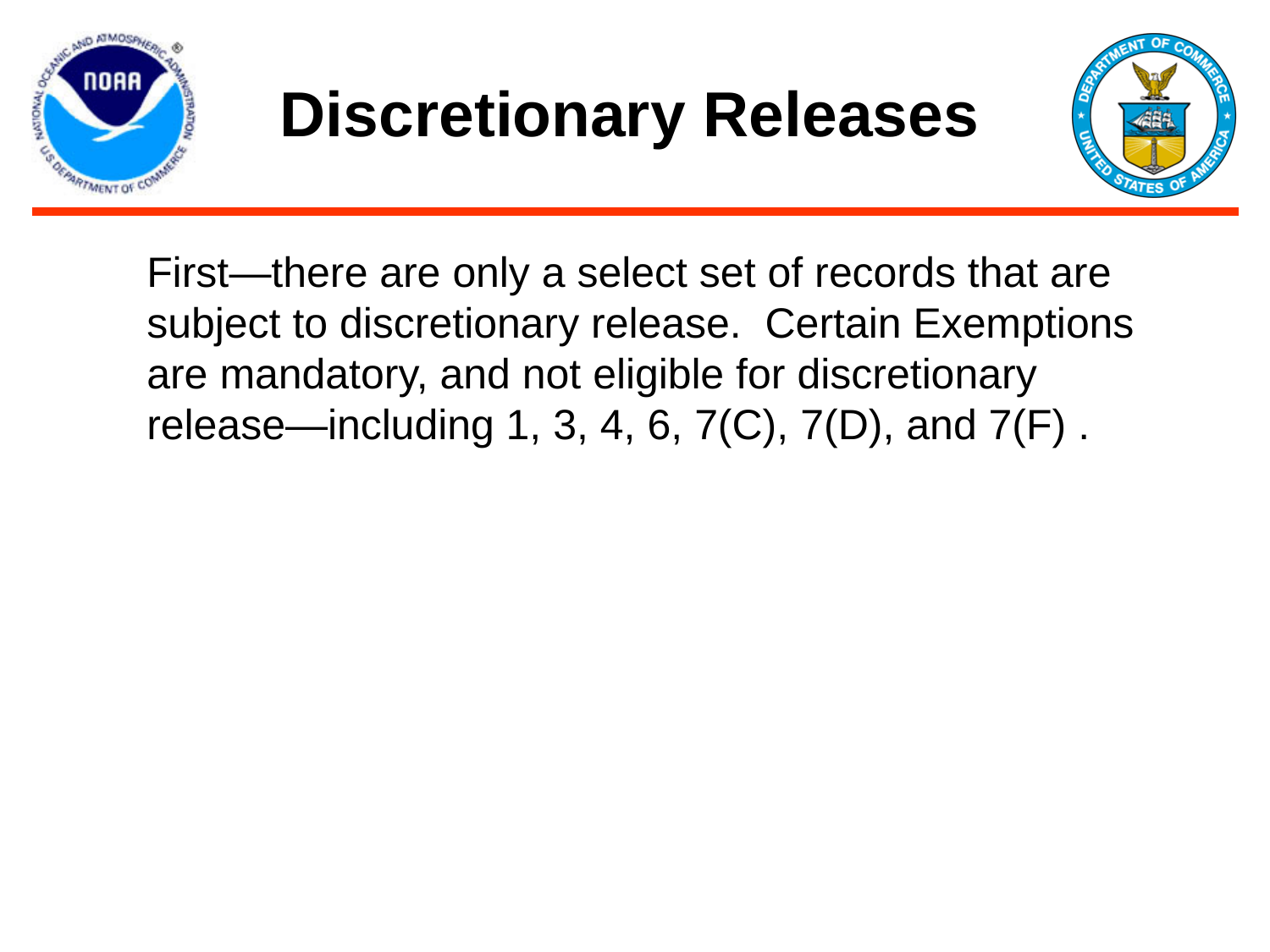

# Discretionary Releases
First—there are only a select set of records that are subject to discretionary release.  Certain Exemptions are mandatory, and not eligible for discretionary release—including 1, 3, 4, 6, 7(C), 7(D), and 7(F) .